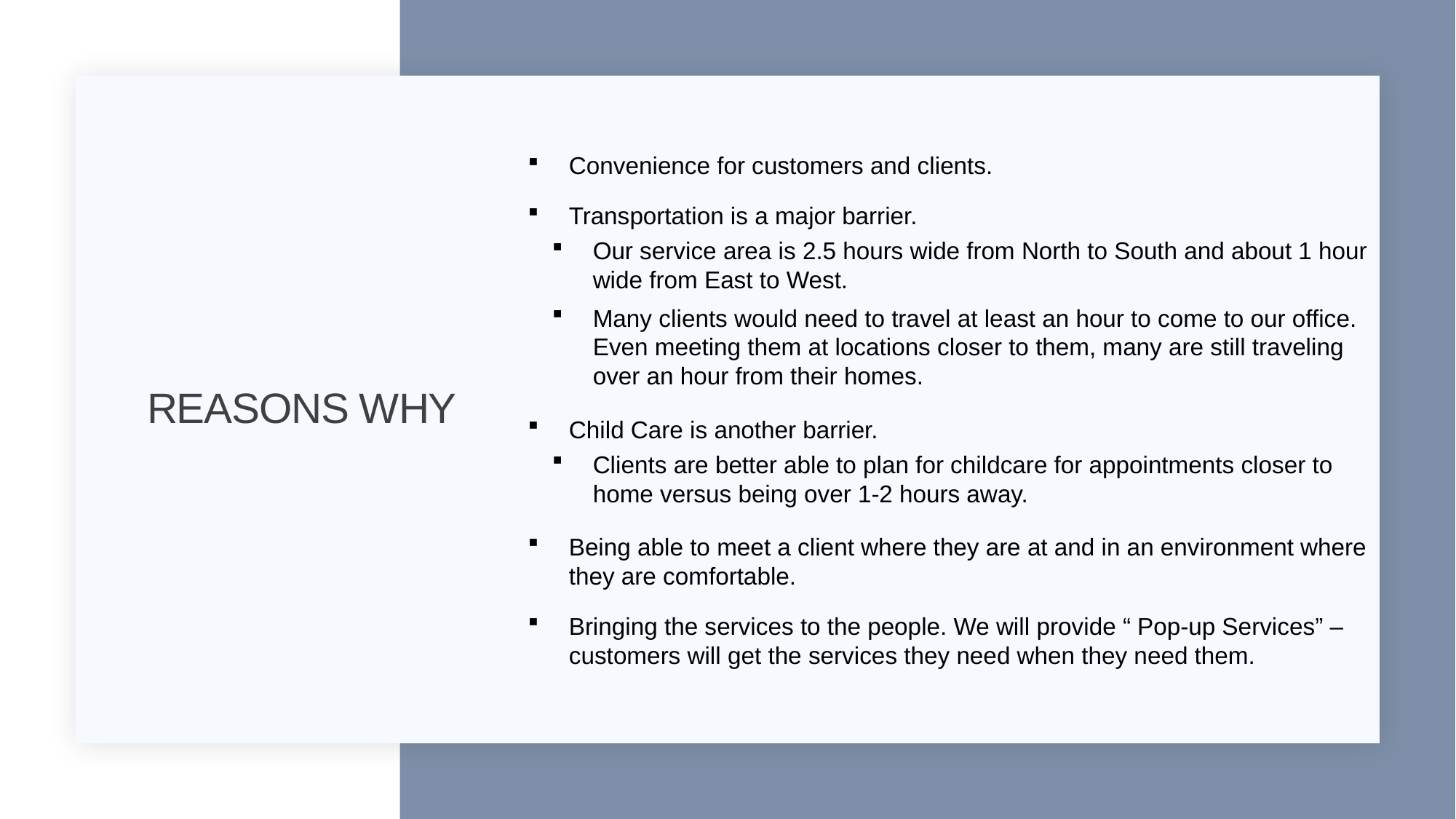

Convenience for customers and clients.
Transportation is a major barrier.
Our service area is 2.5 hours wide from North to South and about 1 hour wide from East to West.
Many clients would need to travel at least an hour to come to our office. Even meeting them at locations closer to them, many are still traveling over an hour from their homes.
Child Care is another barrier.
Clients are better able to plan for childcare for appointments closer to home versus being over 1-2 hours away.
Being able to meet a client where they are at and in an environment where they are comfortable.
Bringing the services to the people. We will provide “ Pop-up Services” – customers will get the services they need when they need them.
# Reasons why